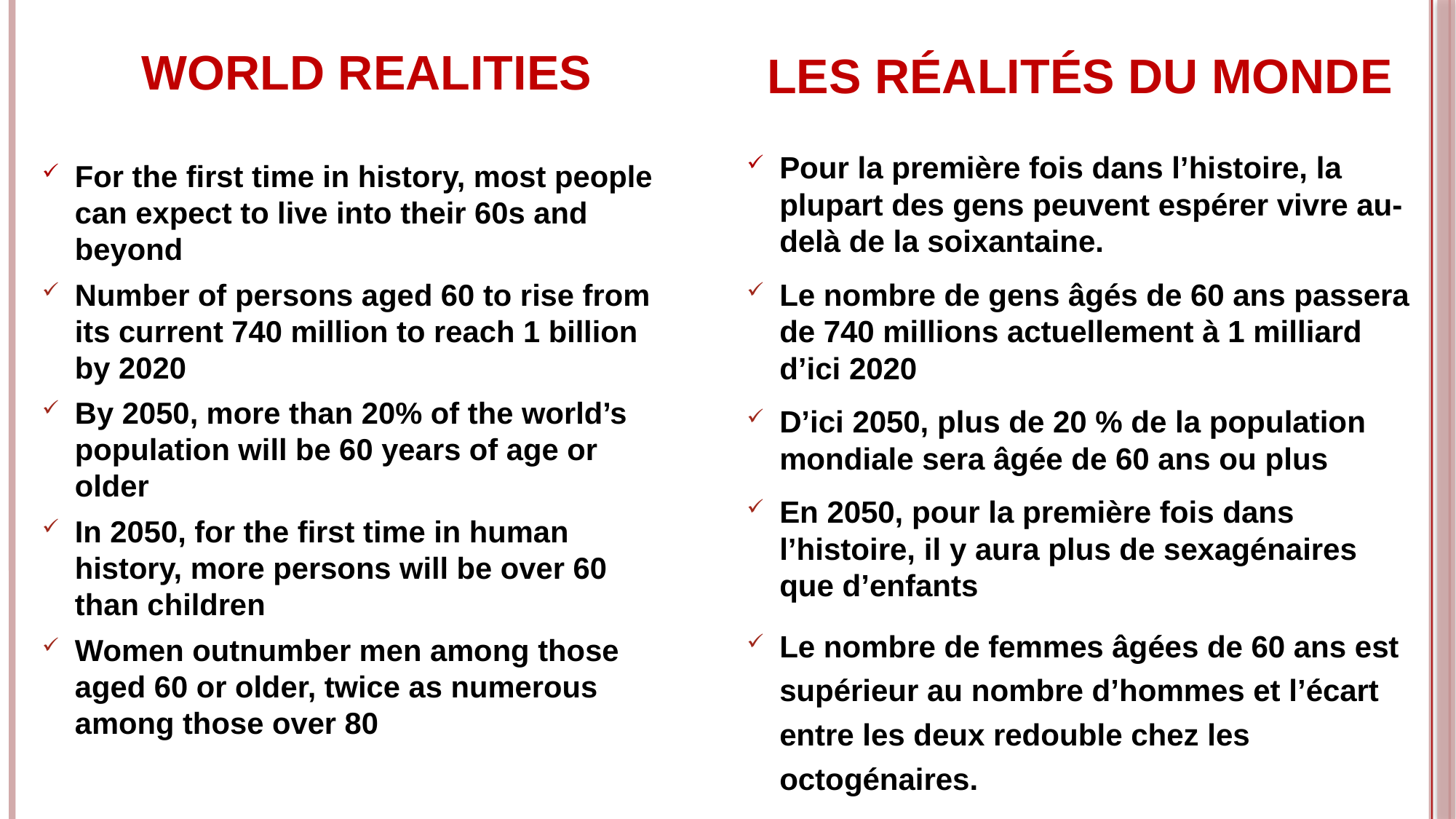

# WORLD REALITIES
LES RÉALITÉS DU MONDE
Pour la première fois dans l’histoire, la plupart des gens peuvent espérer vivre au-delà de la soixantaine.
Le nombre de gens âgés de 60 ans passera de 740 millions actuellement à 1 milliard d’ici 2020
D’ici 2050, plus de 20 % de la population mondiale sera âgée de 60 ans ou plus
En 2050, pour la première fois dans l’histoire, il y aura plus de sexagénaires que d’enfants
Le nombre de femmes âgées de 60 ans est supérieur au nombre d’hommes et l’écart entre les deux redouble chez les octogénaires.

For the first time in history, most people can expect to live into their 60s and beyond
Number of persons aged 60 to rise from its current 740 million to reach 1 billion by 2020
By 2050, more than 20% of the world’s population will be 60 years of age or older
In 2050, for the first time in human history, more persons will be over 60 than children
Women outnumber men among those aged 60 or older, twice as numerous among those over 80